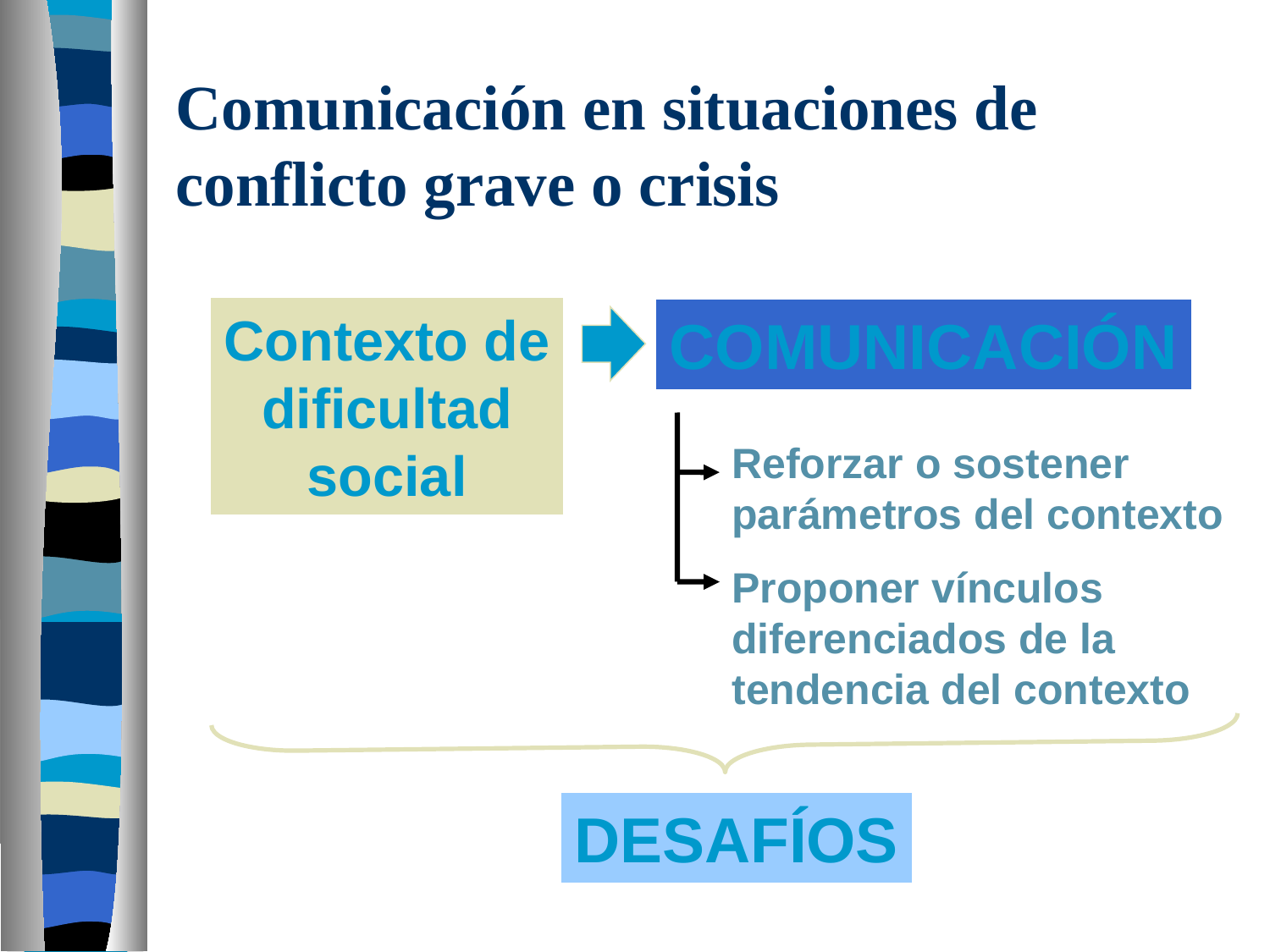

# Comunicación en situaciones de conflicto grave o crisis

Contexto de
dificultad
social
COMUNICACIÓN

Reforzar o sostener
parámetros del contexto
Proponer vínculos
diferenciados de la
tendencia del contexto
DESAFÍOS